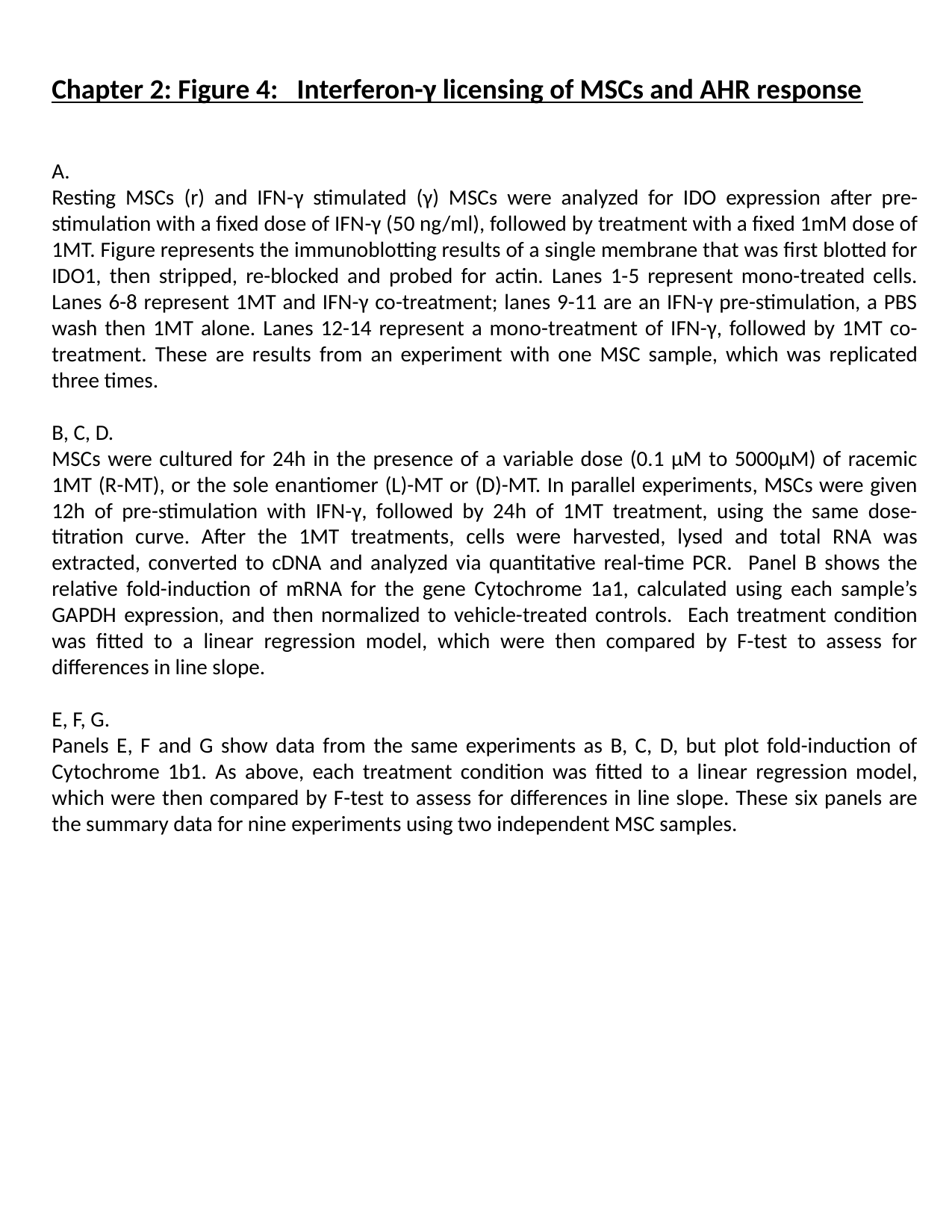

Chapter 2: Figure 4:   Interferon-γ licensing of MSCs and AHR response

A.
Resting MSCs (r) and IFN-γ stimulated (γ) MSCs were analyzed for IDO expression after pre-stimulation with a fixed dose of IFN-γ (50 ng/ml), followed by treatment with a fixed 1mM dose of 1MT. Figure represents the immunoblotting results of a single membrane that was first blotted for IDO1, then stripped, re-blocked and probed for actin. Lanes 1-5 represent mono-treated cells. Lanes 6-8 represent 1MT and IFN-γ co-treatment; lanes 9-11 are an IFN-γ pre-stimulation, a PBS wash then 1MT alone. Lanes 12-14 represent a mono-treatment of IFN-γ, followed by 1MT co-treatment. These are results from an experiment with one MSC sample, which was replicated three times.

B, C, D.
MSCs were cultured for 24h in the presence of a variable dose (0.1 µM to 5000µM) of racemic 1MT (R-MT), or the sole enantiomer (L)-MT or (D)-MT. In parallel experiments, MSCs were given 12h of pre-stimulation with IFN-γ, followed by 24h of 1MT treatment, using the same dose-titration curve. After the 1MT treatments, cells were harvested, lysed and total RNA was extracted, converted to cDNA and analyzed via quantitative real-time PCR.  Panel B shows the relative fold-induction of mRNA for the gene Cytochrome 1a1, calculated using each sample’s GAPDH expression, and then normalized to vehicle-treated controls.  Each treatment condition was fitted to a linear regression model, which were then compared by F-test to assess for differences in line slope.

E, F, G.
Panels E, F and G show data from the same experiments as B, C, D, but plot fold-induction of Cytochrome 1b1. As above, each treatment condition was fitted to a linear regression model, which were then compared by F-test to assess for differences in line slope. These six panels are the summary data for nine experiments using two independent MSC samples.